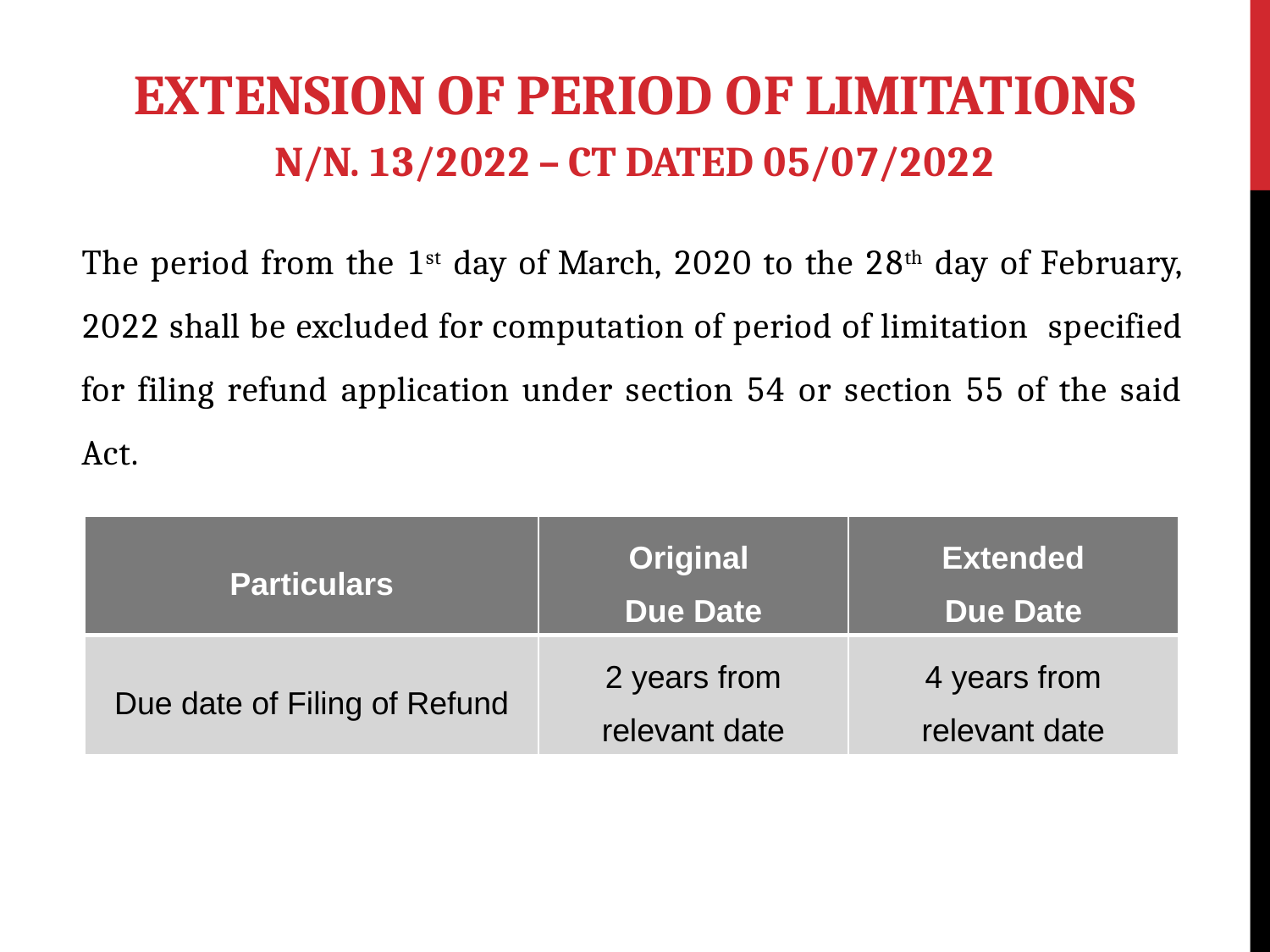

# Extension of period of limitations N/n. 13/2022 – CT dated 05/07/2022
The period from the 1st day of March, 2020 to the 28th day of February, 2022 shall be excluded for computation of period of limitation  specified for filing refund application under section 54 or section 55 of the said Act.
| Particulars | Original Due Date | Extended Due Date |
| --- | --- | --- |
| Due date of Filing of Refund | 2 years from relevant date | 4 years from relevant date |